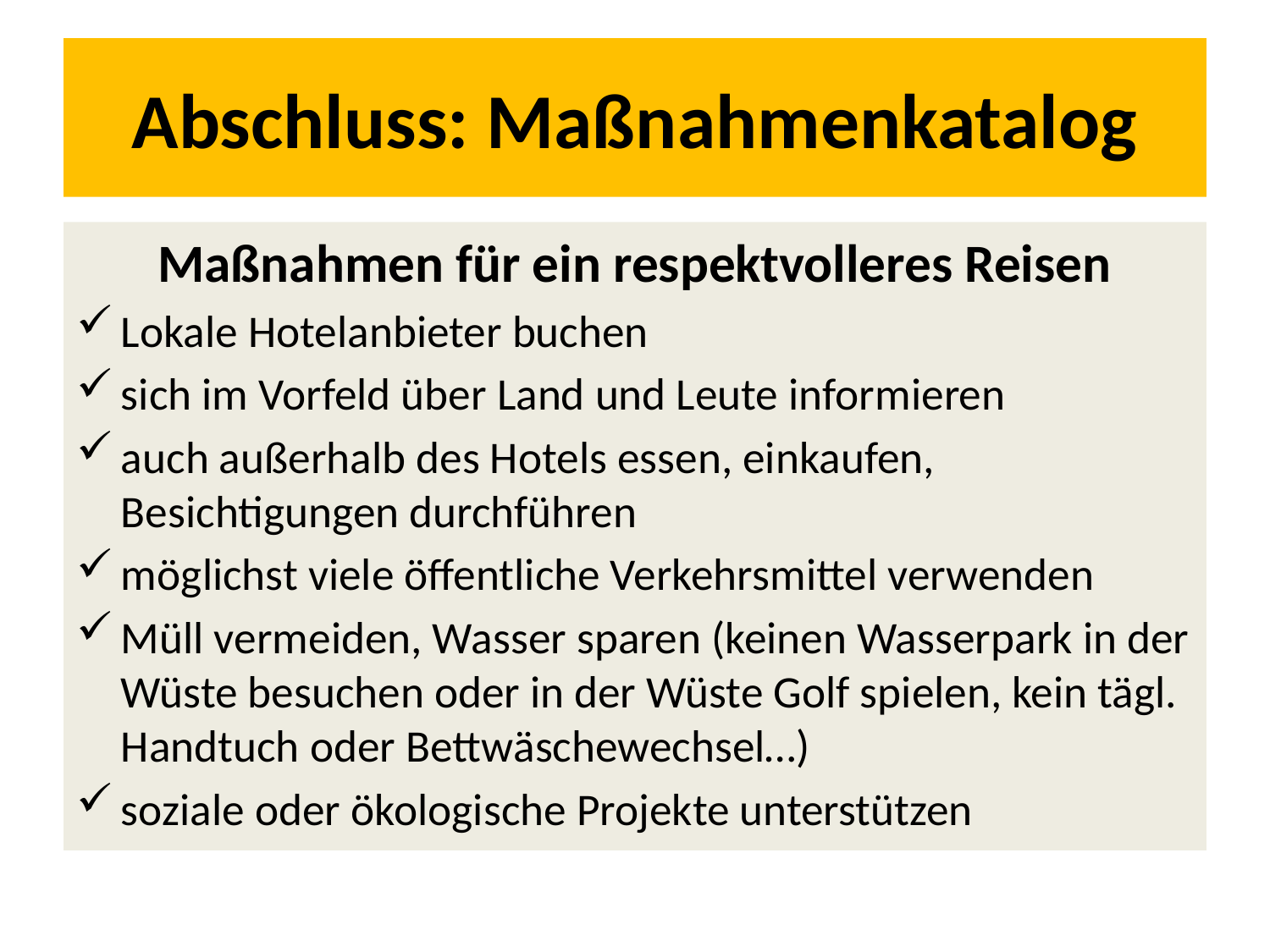

# Abschluss: Maßnahmenkatalog
Maßnahmen für ein respektvolleres Reisen
Lokale Hotelanbieter buchen
sich im Vorfeld über Land und Leute informieren
auch außerhalb des Hotels essen, einkaufen, Besichtigungen durchführen
möglichst viele öffentliche Verkehrsmittel verwenden
Müll vermeiden, Wasser sparen (keinen Wasserpark in der Wüste besuchen oder in der Wüste Golf spielen, kein tägl. Handtuch oder Bettwäschewechsel…)
soziale oder ökologische Projekte unterstützen